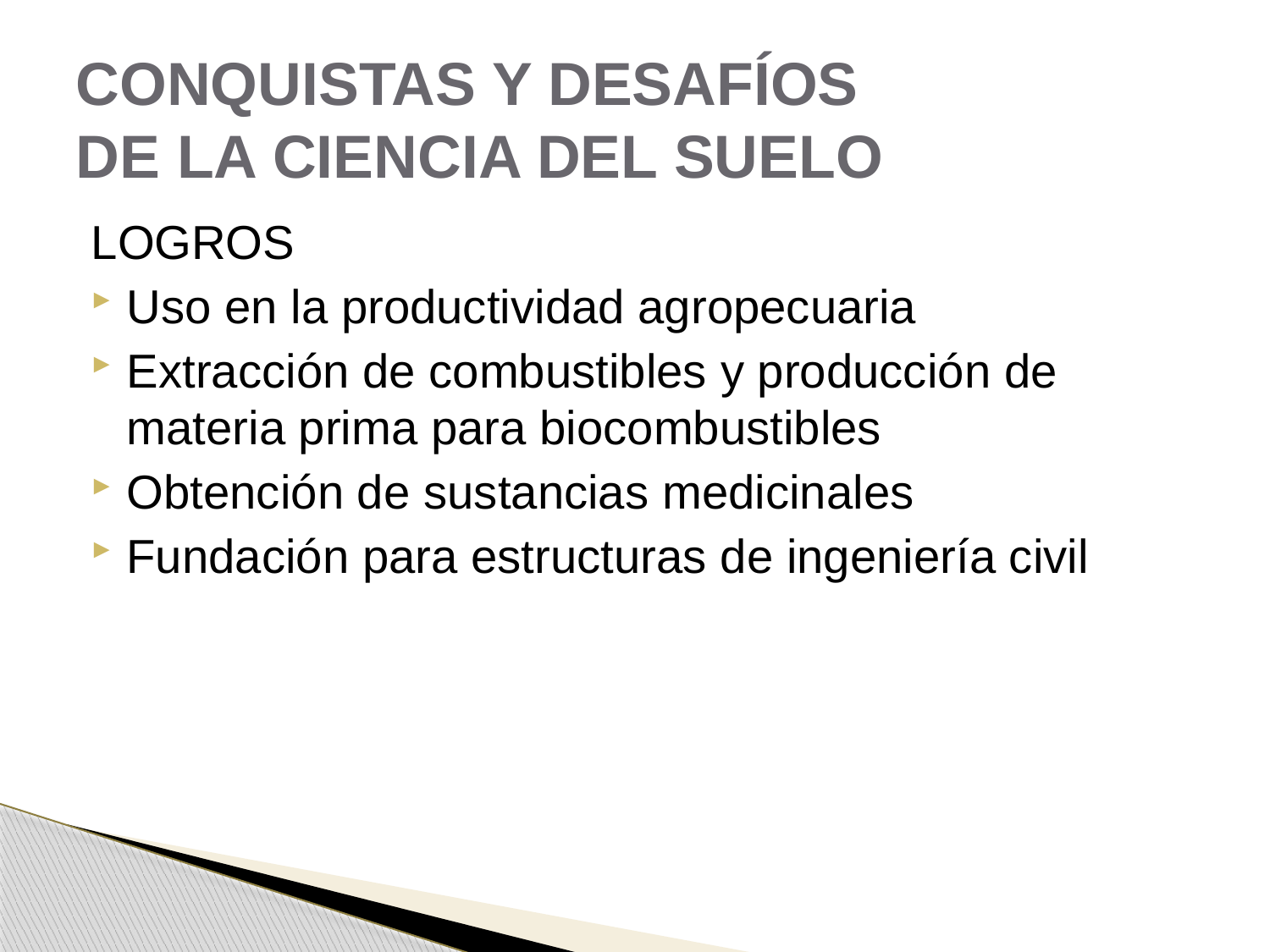

# CONQUISTAS Y DESAFÍOS DE LA CIENCIA DEL SUELO
LOGROS
Uso en la productividad agropecuaria
Extracción de combustibles y producción de materia prima para biocombustibles
Obtención de sustancias medicinales
Fundación para estructuras de ingeniería civil